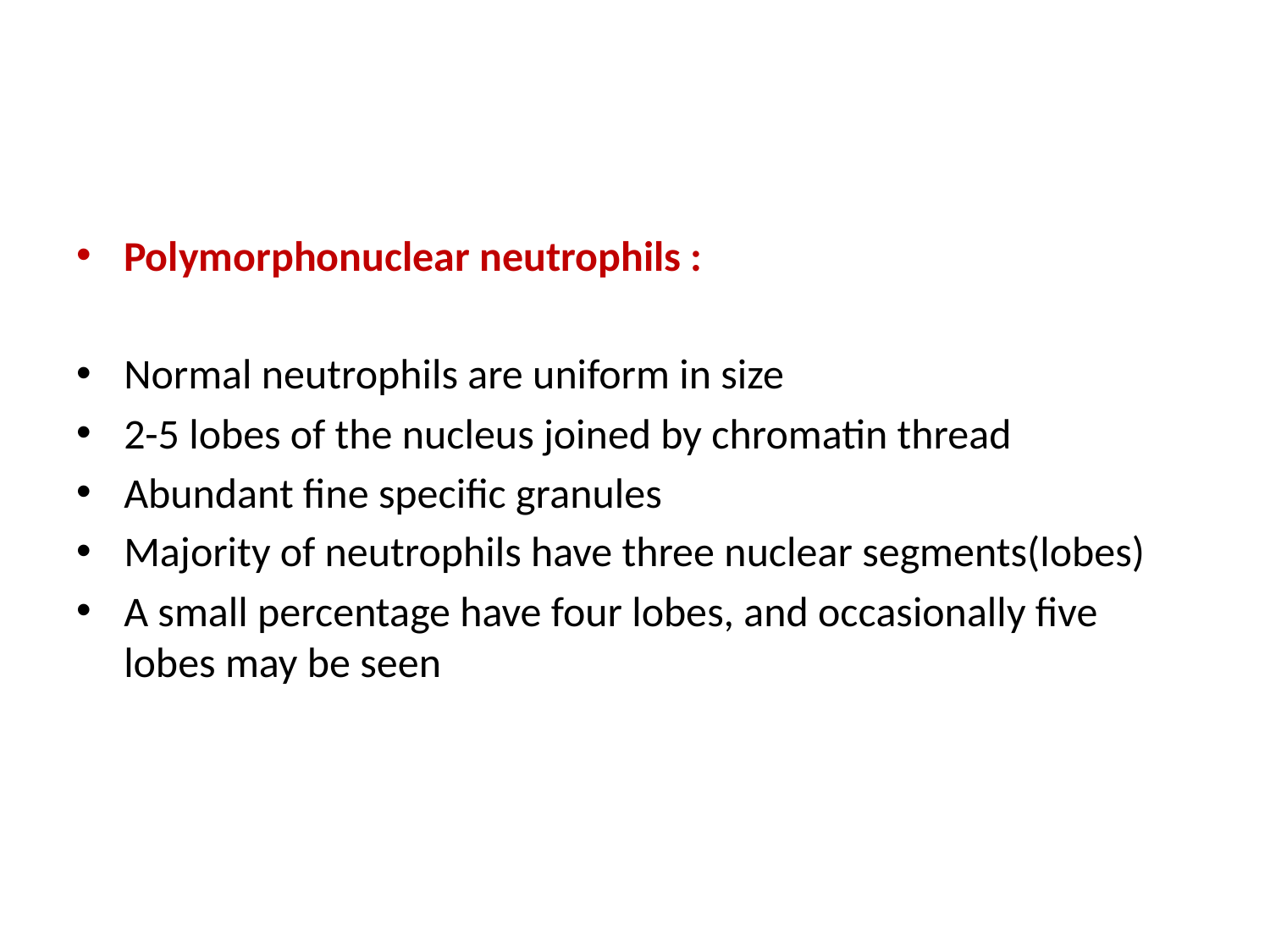

#
Polymorphonuclear neutrophils :

Normal neutrophils are uniform in size
2-5 lobes of the nucleus joined by chromatin thread
Abundant fine specific granules
Majority of neutrophils have three nuclear segments(lobes)
A small percentage have four lobes, and occasionally five lobes may be seen